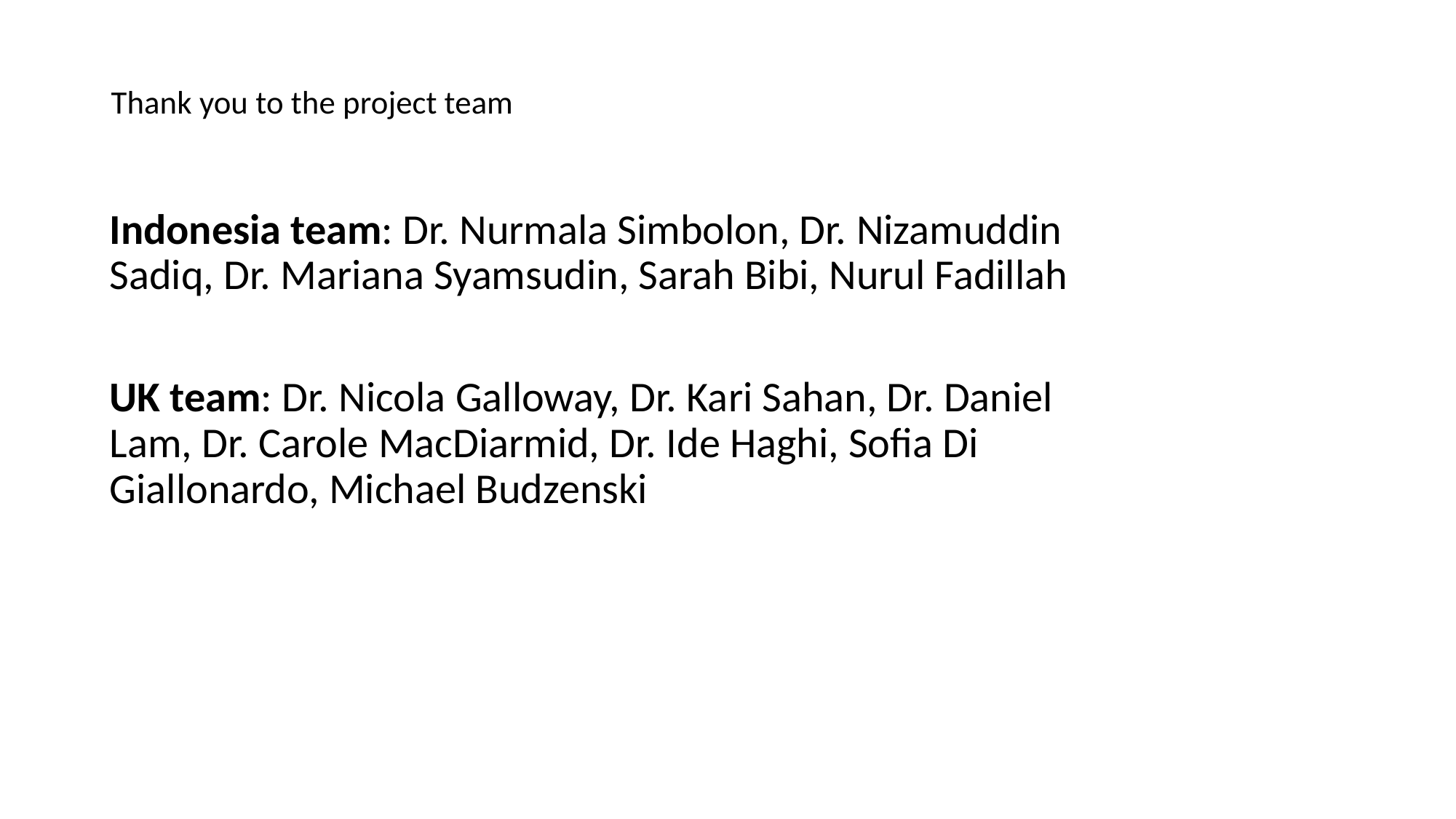

# Thank you to the project team
Indonesia team: Dr. Nurmala Simbolon, Dr. Nizamuddin Sadiq, Dr. Mariana Syamsudin, Sarah Bibi, Nurul Fadillah

UK team: Dr. Nicola Galloway, Dr. Kari Sahan, Dr. Daniel Lam, Dr. Carole MacDiarmid, Dr. Ide Haghi, Sofia Di Giallonardo, Michael Budzenski